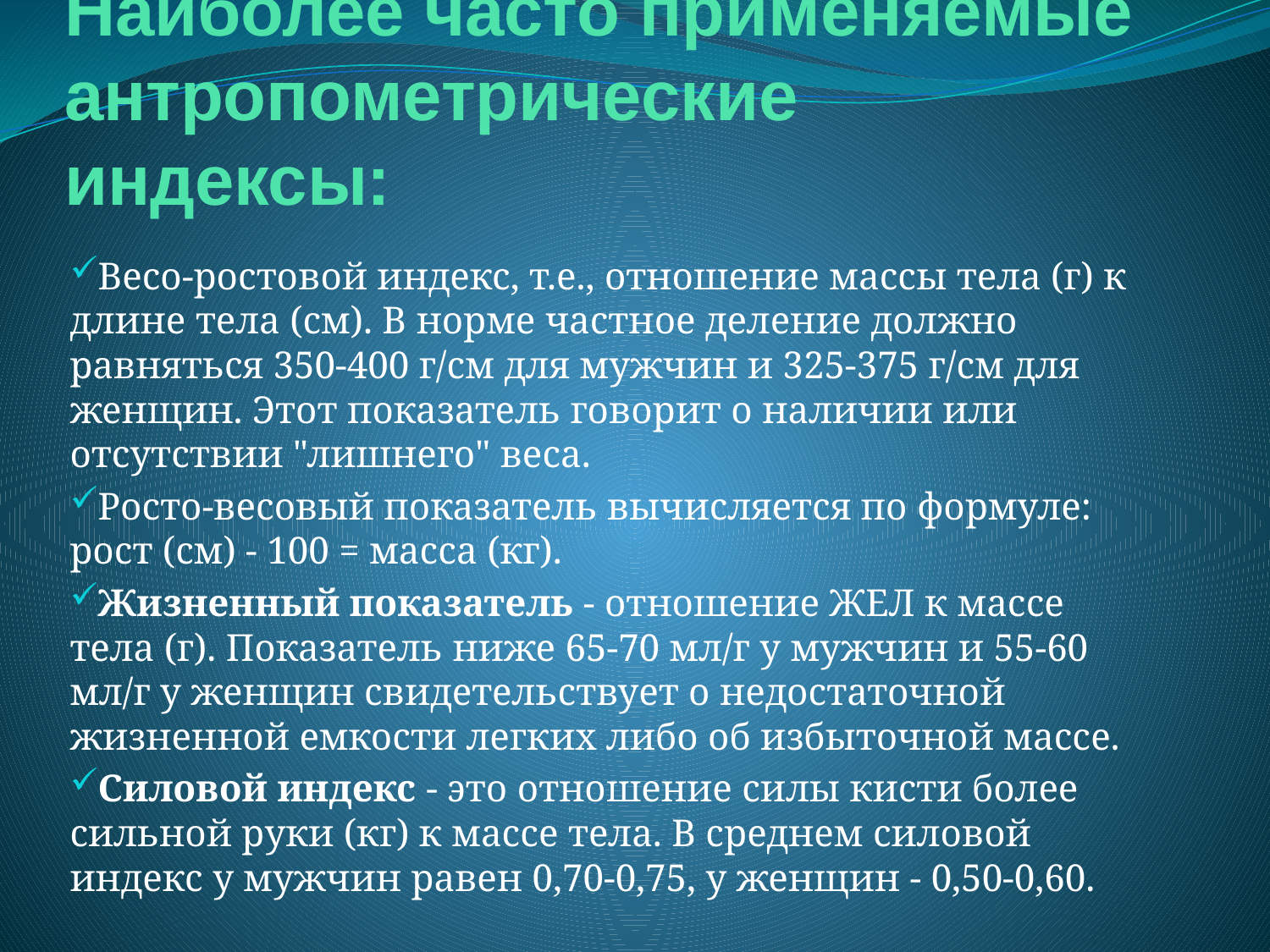

# Наиболее часто применяемые антропометрические индексы:
Весо-ростовой индекс, т.е., отношение массы тела (г) к длине тела (см). В норме частное деление должно равняться 350-400 г/см для мужчин и 325-375 г/см для женщин. Этот показатель говорит о наличии или отсутствии "лишнего" веса.
Росто-весовый показатель вычисляется по формуле: рост (см) - 100 = масса (кг).
Жизненный показатель - отношение ЖЕЛ к массе тела (г). Показатель ниже 65-70 мл/г у мужчин и 55-60 мл/г у женщин свидетельствует о недостаточной жизненной емкости легких либо об избыточной массе.
Силовой индекс - это отношение силы кисти более сильной руки (кг) к массе тела. В среднем силовой индекс у мужчин равен 0,70-0,75, у женщин - 0,50-0,60.